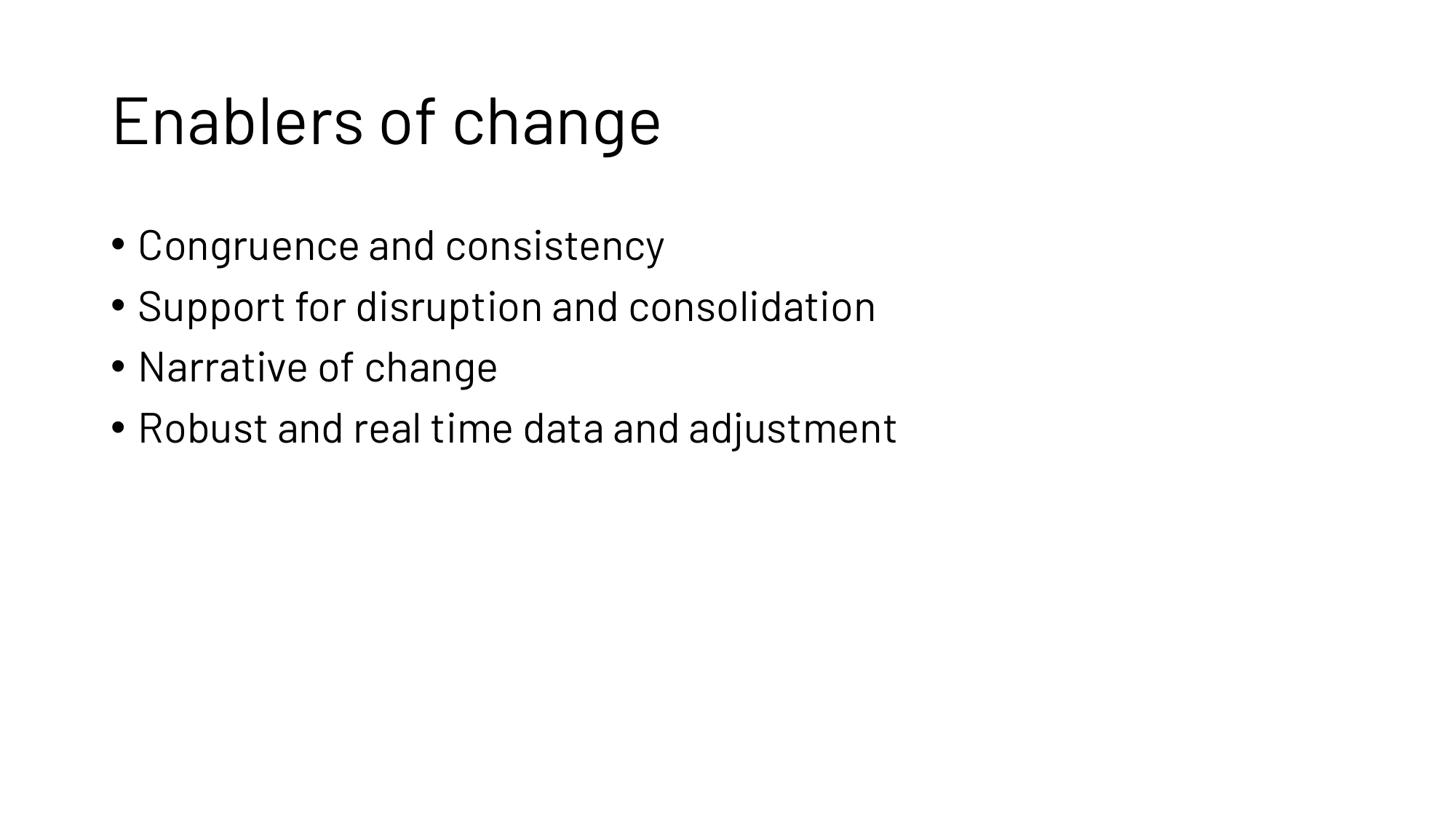

# Enablers of change
Congruence and consistency
Support for disruption and consolidation
Narrative of change
Robust and real time data and adjustment